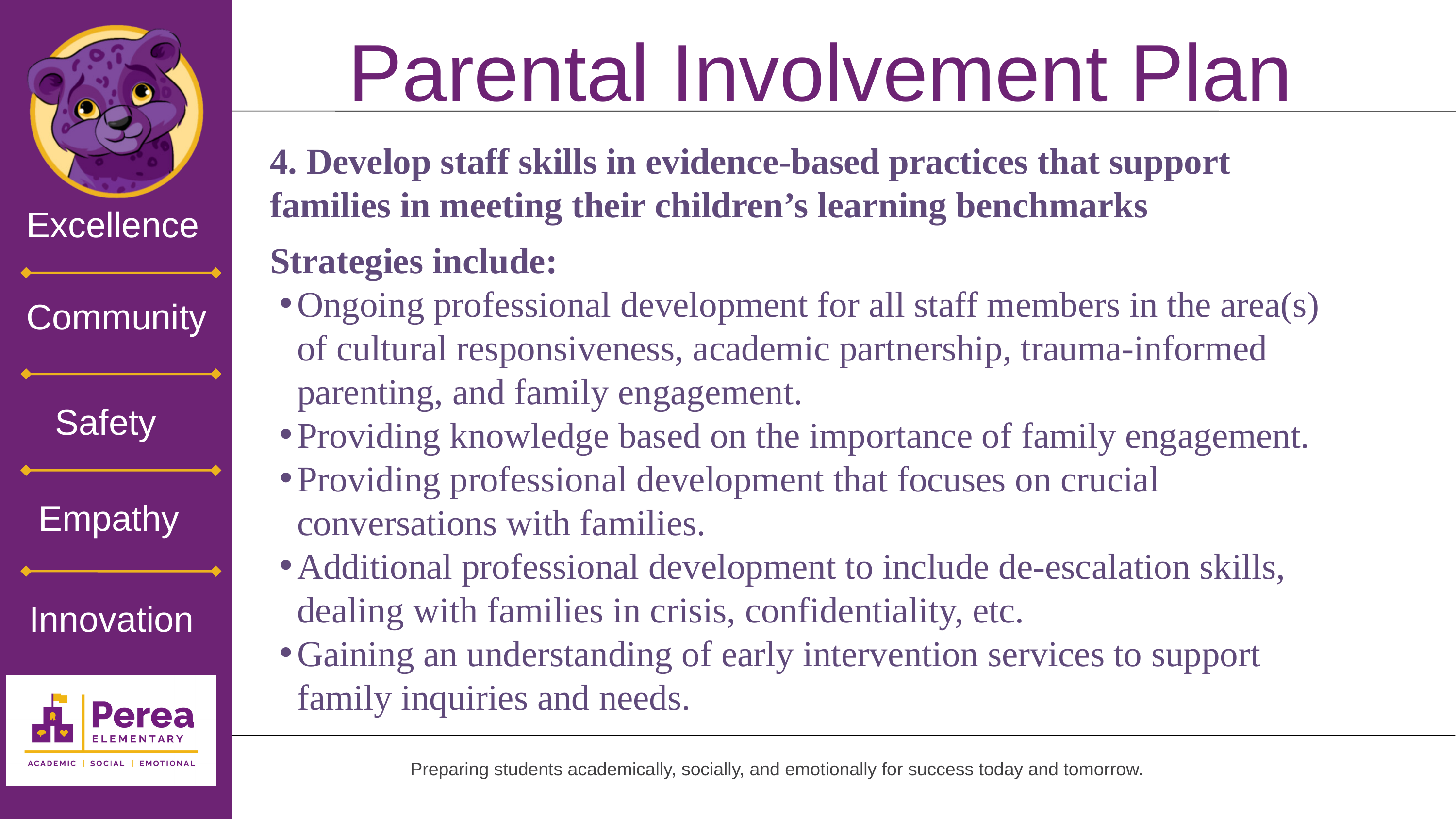

Parental Involvement Plan

4. Develop staff skills in evidence-based practices that support families in meeting their children’s learning benchmarks
Strategies include:
Ongoing professional development for all staff members in the area(s) of cultural responsiveness, academic partnership, trauma-informed parenting, and family engagement.
Providing knowledge based on the importance of family engagement.
Providing professional development that focuses on crucial conversations with families.
Additional professional development to include de-escalation skills, dealing with families in crisis, confidentiality, etc.
Gaining an understanding of early intervention services to support family inquiries and needs.

Excellence

Community

Safety

Empathy

Innovation
Thesis Defense

Preparing students academically, socially, and emotionally for success today and tomorrow.